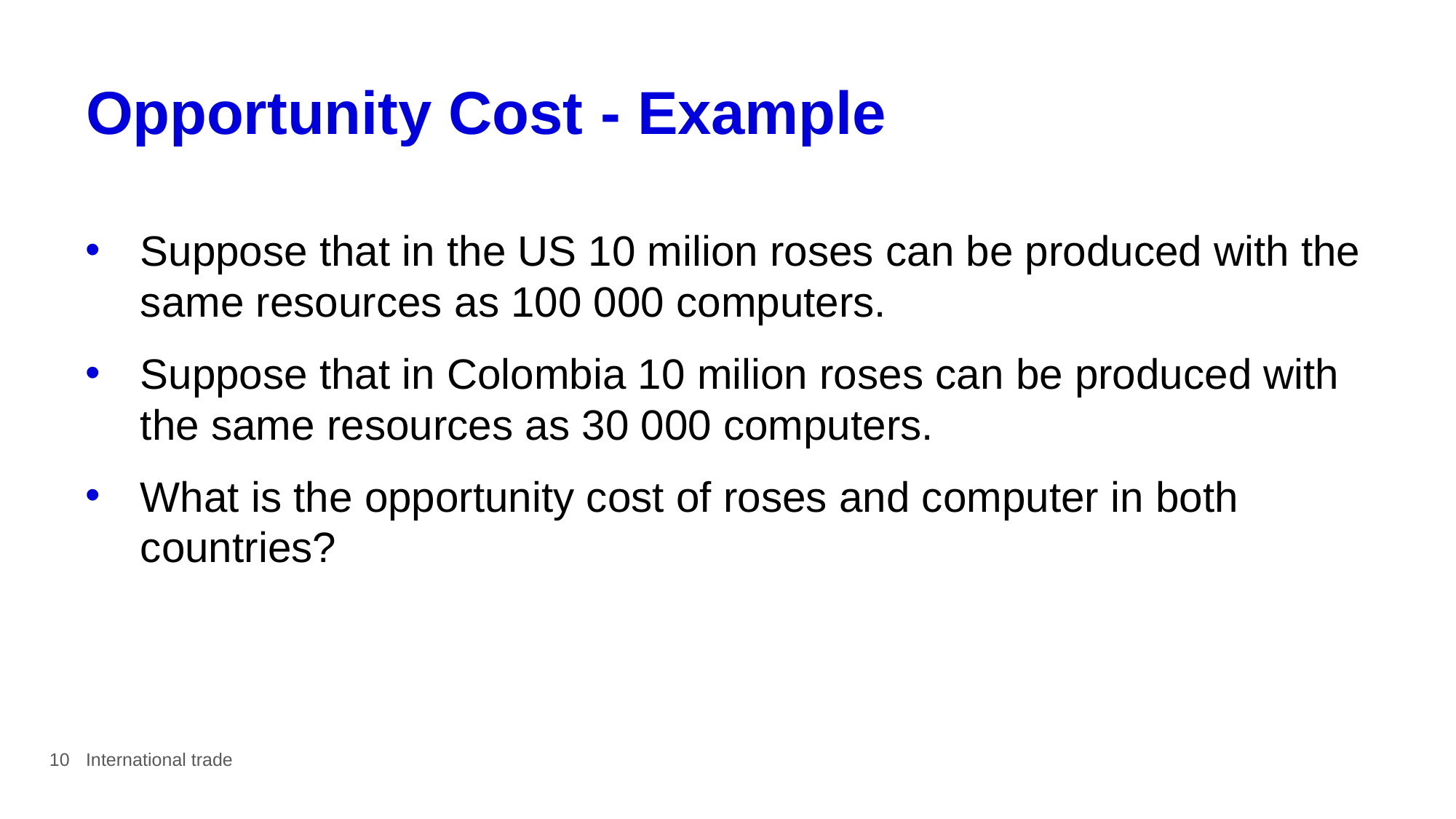

# Opportunity Cost - Example
Suppose that in the US 10 milion roses can be produced with the same resources as 100 000 computers.
Suppose that in Colombia 10 milion roses can be produced with the same resources as 30 000 computers.
What is the opportunity cost of roses and computer in both countries?

10
International trade